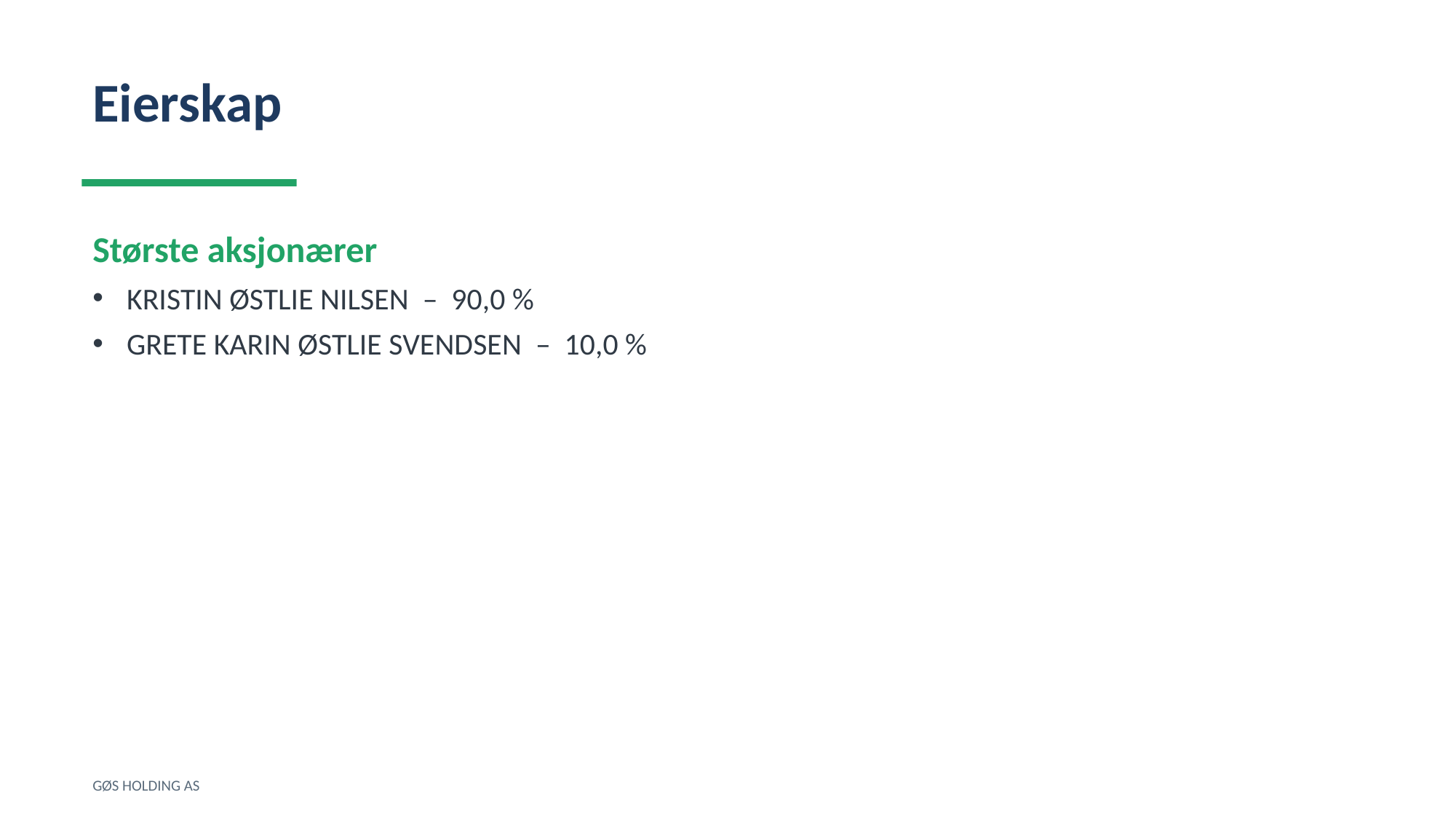

Eierskap

Største aksjonærer
KRISTIN ØSTLIE NILSEN  –  90,0 %
GRETE KARIN ØSTLIE SVENDSEN  –  10,0 %
GØS HOLDING AS